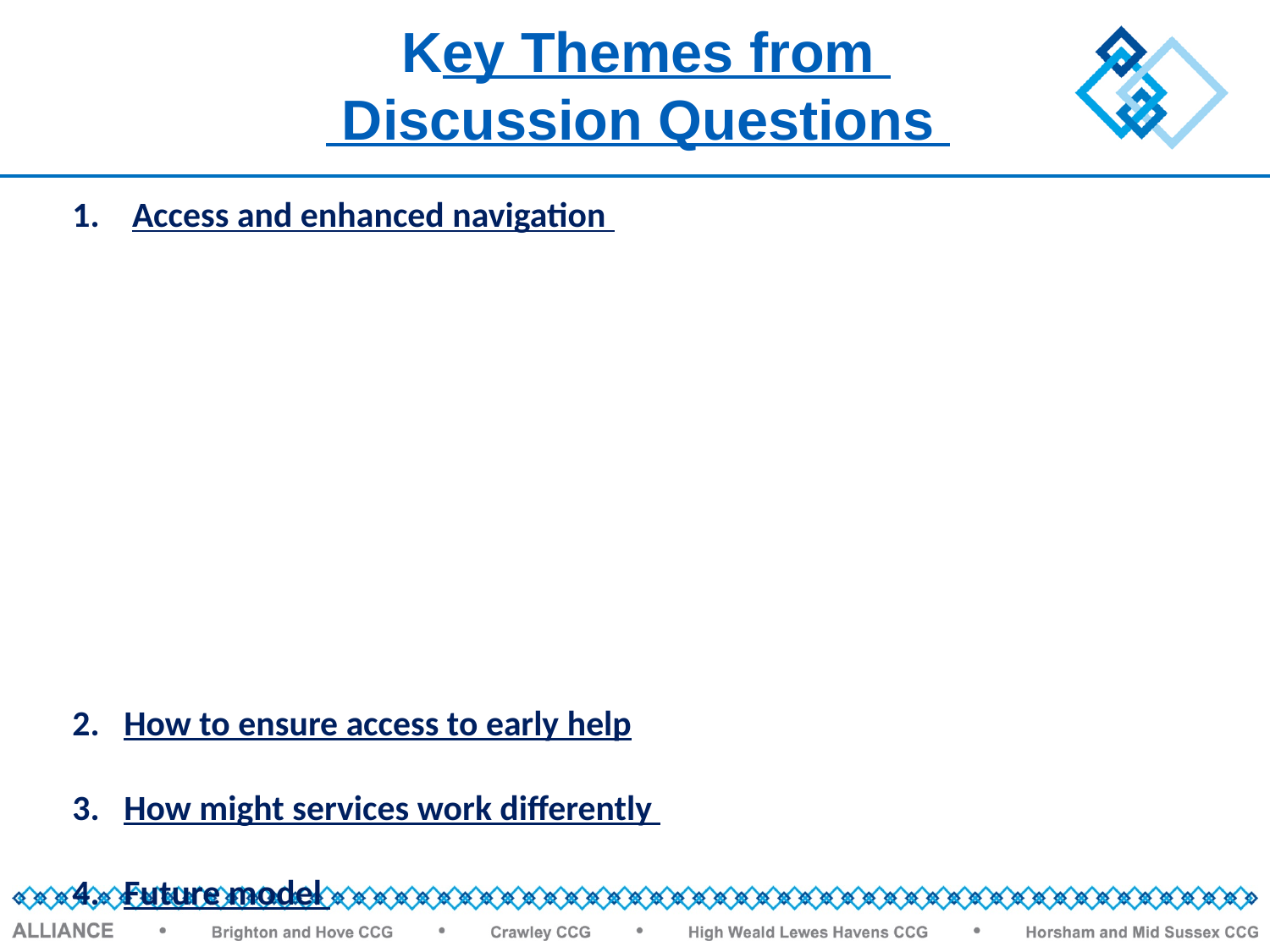

Key Themes from
          Discussion Questions
1.    Access and enhanced navigation

2.   How to ensure access to early help

3.   How might services work differently

4.   Future model